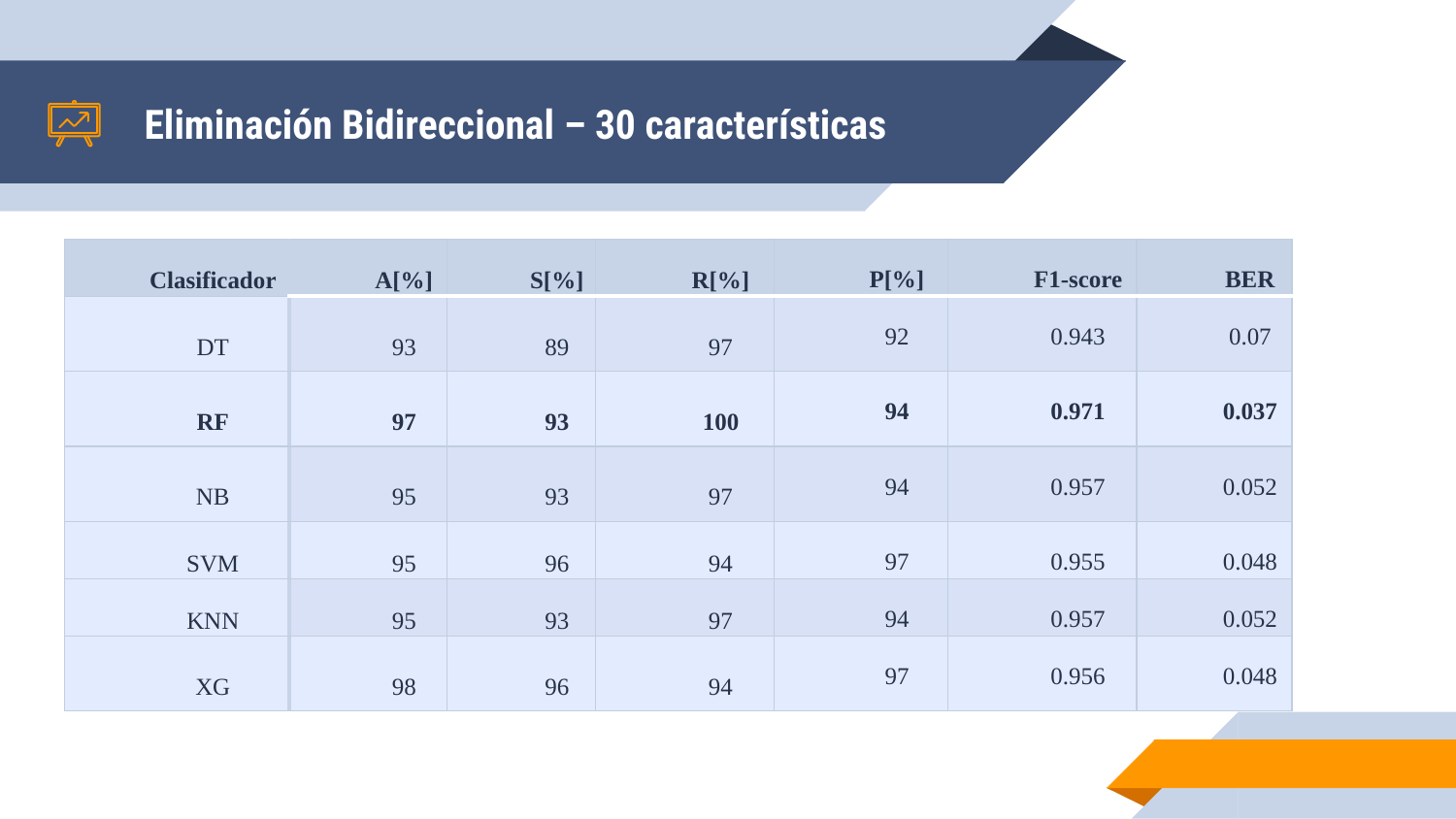

# Eliminación Bidireccional – 30 características

| Clasificador | A[%] | S[%] | R[%] | P[%] | F1-score | BER |
| --- | --- | --- | --- | --- | --- | --- |
| DT | 93 | 89 | 97 | 92 | 0.943 | 0.07 |
| RF | 97 | 93 | 100 | 94 | 0.971 | 0.037 |
| NB | 95 | 93 | 97 | 94 | 0.957 | 0.052 |
| SVM | 95 | 96 | 94 | 97 | 0.955 | 0.048 |
| KNN | 95 | 93 | 97 | 94 | 0.957 | 0.052 |
| XG | 98 | 96 | 94 | 97 | 0.956 | 0.048 |